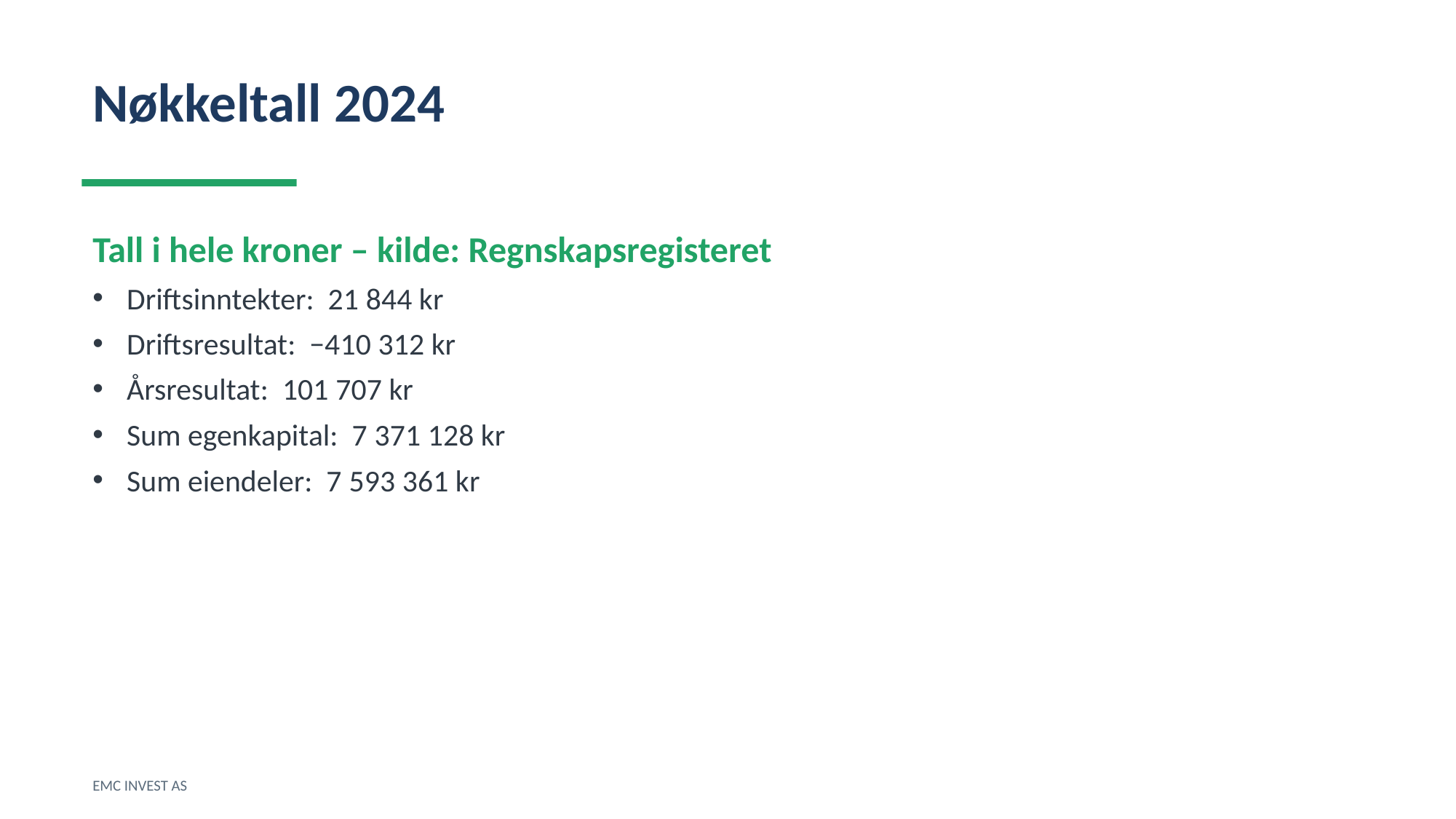

Nøkkeltall 2024

Tall i hele kroner – kilde: Regnskapsregisteret
Driftsinntekter:  21 844 kr
Driftsresultat:  −410 312 kr
Årsresultat:  101 707 kr
Sum egenkapital:  7 371 128 kr
Sum eiendeler:  7 593 361 kr
EMC INVEST AS